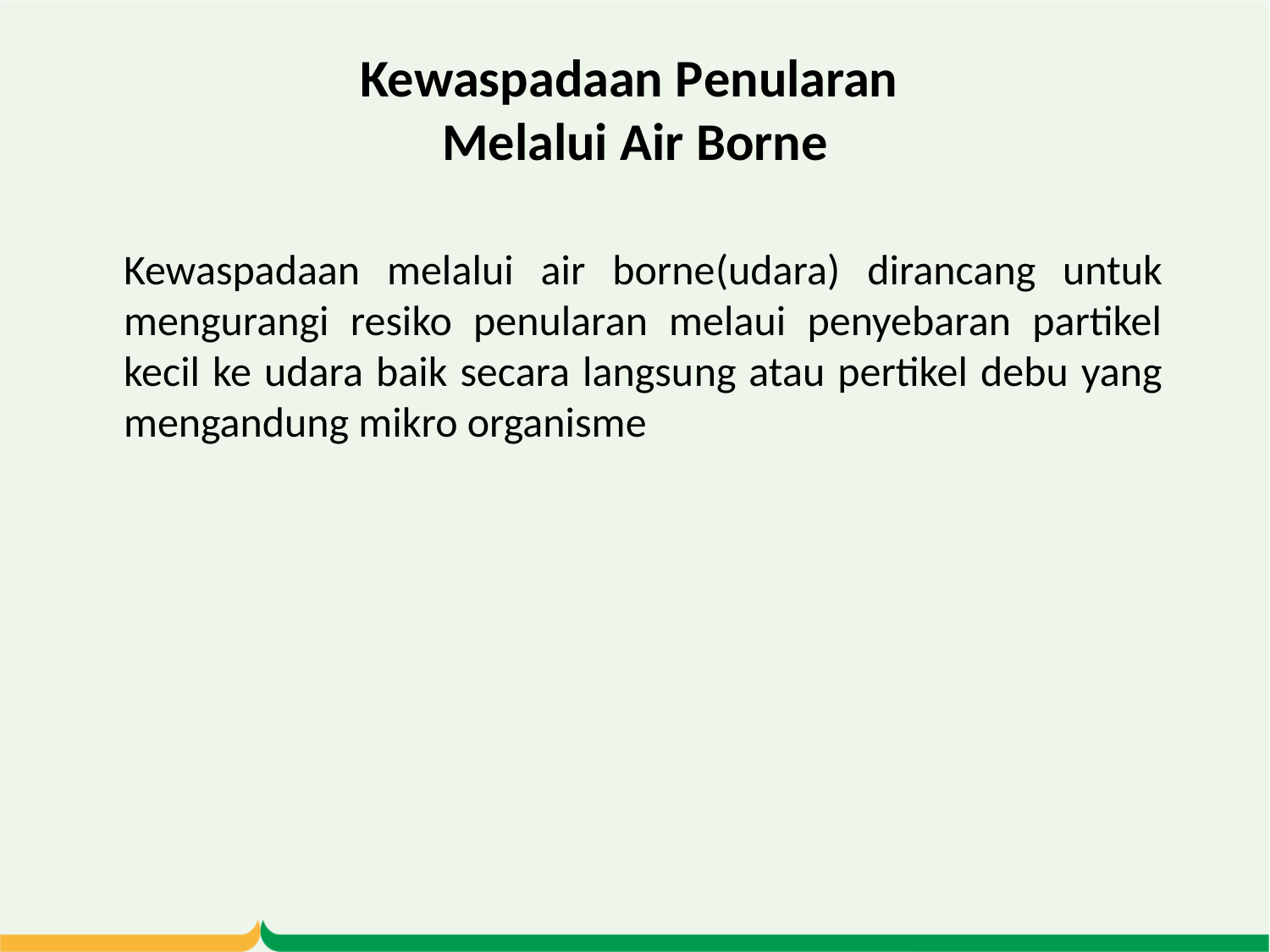

# Kewaspadaan Penularan Melalui Air Borne
	Kewaspadaan melalui air borne(udara) dirancang untuk mengurangi resiko penularan melaui penyebaran partikel kecil ke udara baik secara langsung atau pertikel debu yang mengandung mikro organisme